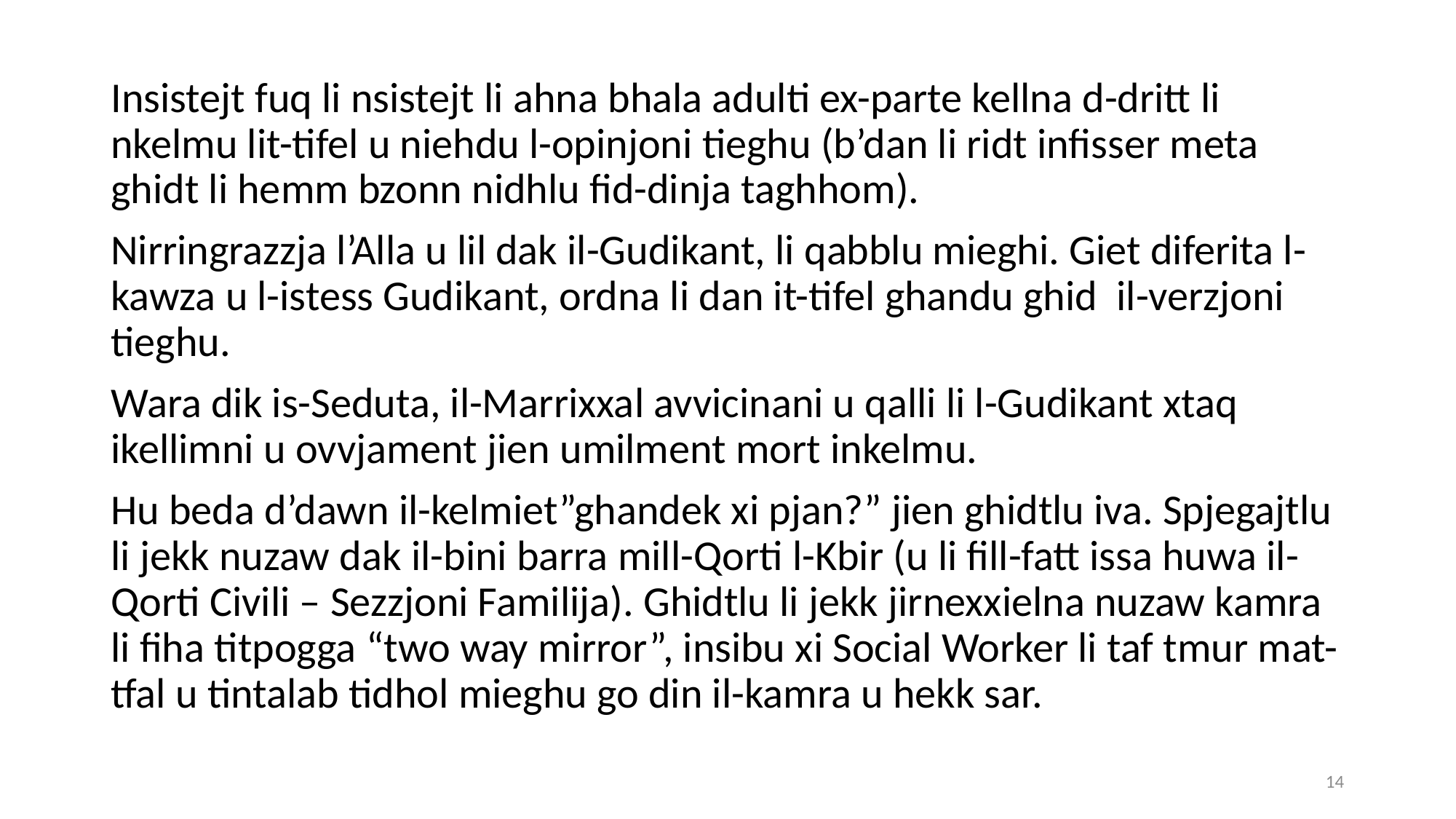

Insistejt fuq li nsistejt li ahna bhala adulti ex-parte kellna d-dritt li nkelmu lit-tifel u niehdu l-opinjoni tieghu (b’dan li ridt infisser meta ghidt li hemm bzonn nidhlu fid-dinja taghhom).
Nirringrazzja l’Alla u lil dak il-Gudikant, li qabblu mieghi. Giet diferita l-   kawza u l-istess Gudikant, ordna li dan it-tifel ghandu ghid  il-verzjoni tieghu.
Wara dik is-Seduta, il-Marrixxal avvicinani u qalli li l-Gudikant xtaq ikellimni u ovvjament jien umilment mort inkelmu.
Hu beda d’dawn il-kelmiet”ghandek xi pjan?” jien ghidtlu iva. Spjegajtlu li jekk nuzaw dak il-bini barra mill-Qorti l-Kbir (u li fill-fatt issa huwa il-Qorti Civili – Sezzjoni Familija). Ghidtlu li jekk jirnexxielna nuzaw kamra li fiha titpogga “two way mirror”, insibu xi Social Worker li taf tmur mat-tfal u tintalab tidhol mieghu go din il-kamra u hekk sar.
14